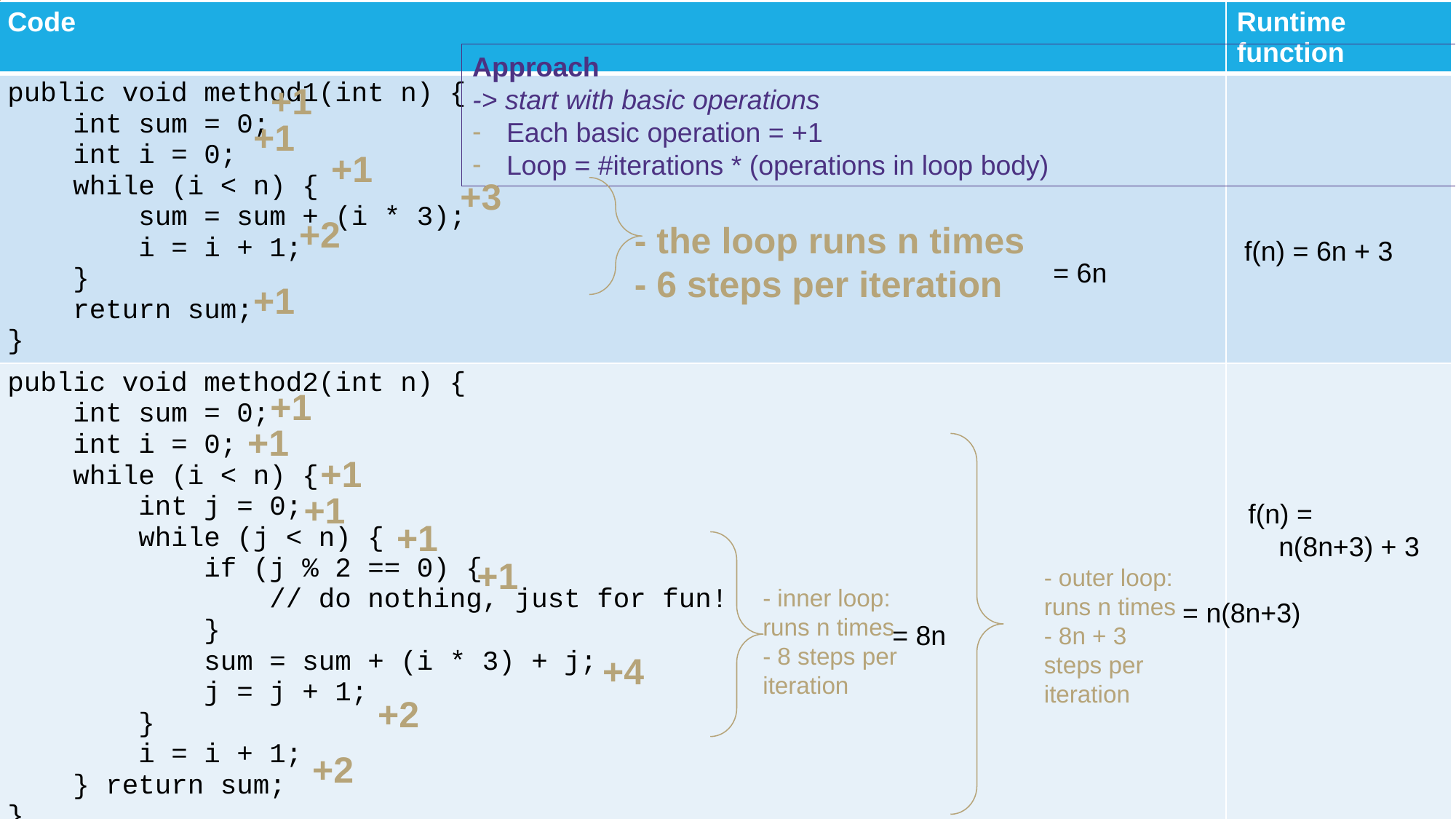

| Code | Runtime function |
| --- | --- |
| public void method1(int n) { int sum = 0; int i = 0; while (i < n) { sum = sum + (i \* 3); i = i + 1; } return sum; } |  |
| public void method2(int n) { int sum = 0; int i = 0; while (i < n) { int j = 0; while (j < n) { if (j % 2 == 0) { // do nothing, just for fun! } sum = sum + (i \* 3) + j; j = j + 1; } i = i + 1; } return sum; } |  |
Approach
-> start with basic operations
Each basic operation = +1
Loop = #iterations * (operations in loop body)
+1
+1
+1
+3

+2
- the loop runs n times
- 6 steps per iteration
f(n) = 6n + 3
= 6n
+1
+1
+1

+1
+1
f(n) =
    n(8n+3) + 3

+1

+1
- outer loop: runs n times
- 8n + 3 steps per iteration
- inner loop: runs n times
- 8 steps per iteration
= n(8n+3)
= 8n
+4
+2
+2
CSE 373 SP 18 - Kasey Champion
8